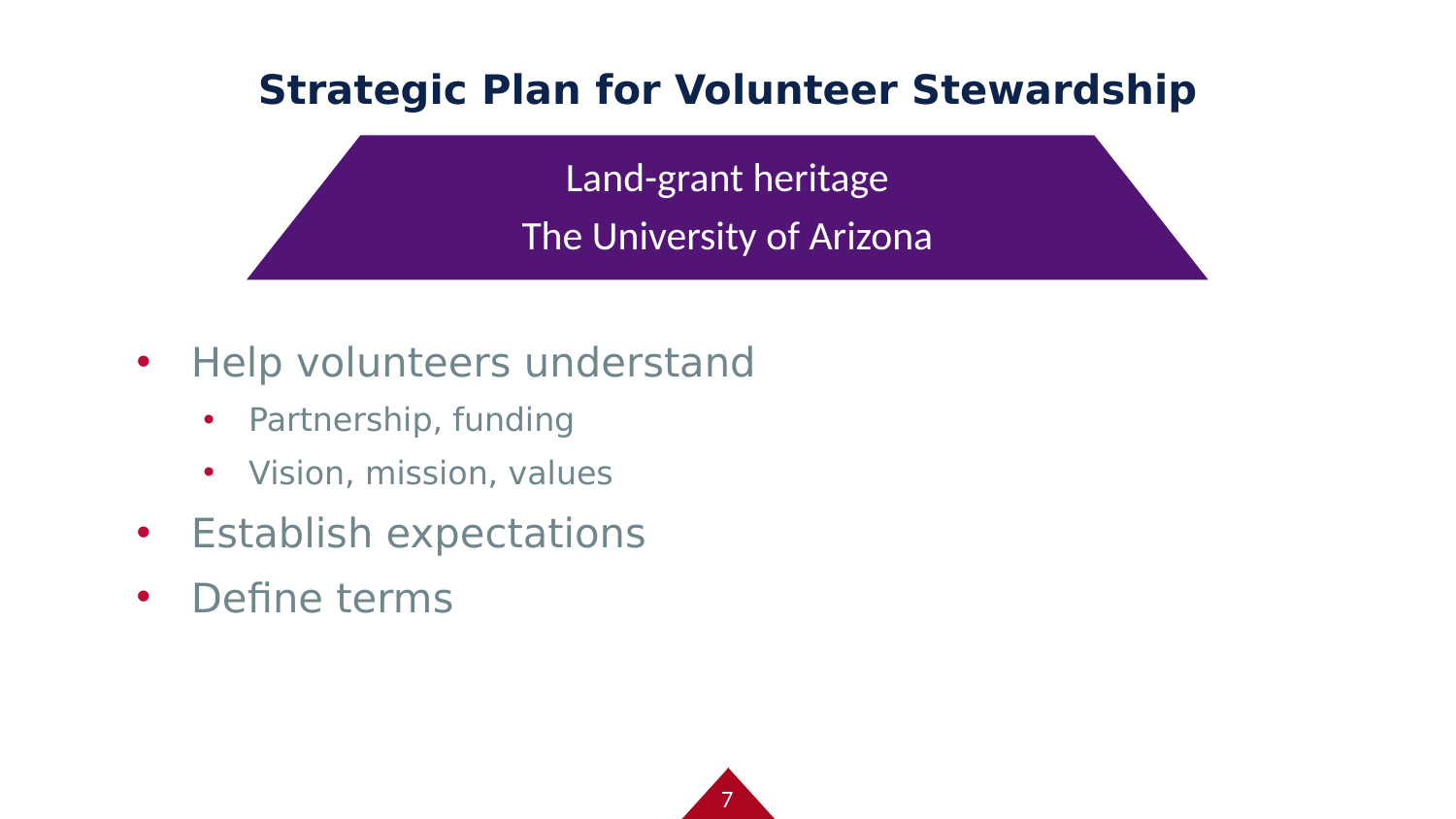

# Strategic Plan for Volunteer Stewardship

Land-grant heritage
The University of Arizona
Help volunteers understand
Partnership, funding
Vision, mission, values
Establish expectations
Define terms

7